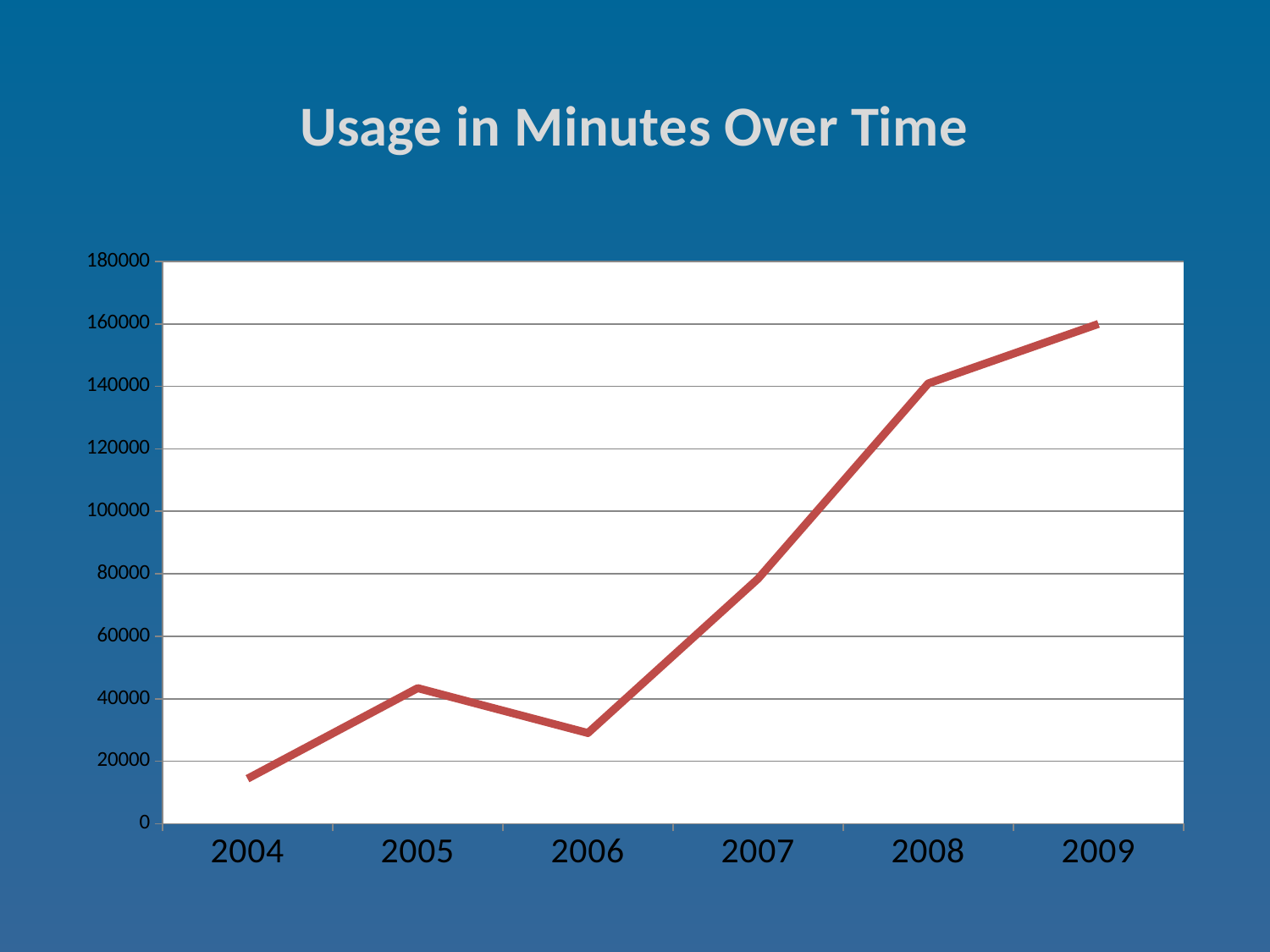

### Chart: Usage in Minutes Over Time

| Category |  |
|---|---|
| 2004.0 | 14416.0 |
| 2005.0 | 43408.0 |
| 2006.0 | 29047.0 |
| 2007.0 | 78415.0 |
| 2008.0 | 140950.0 |
| 2009.0 | 159993.0 |